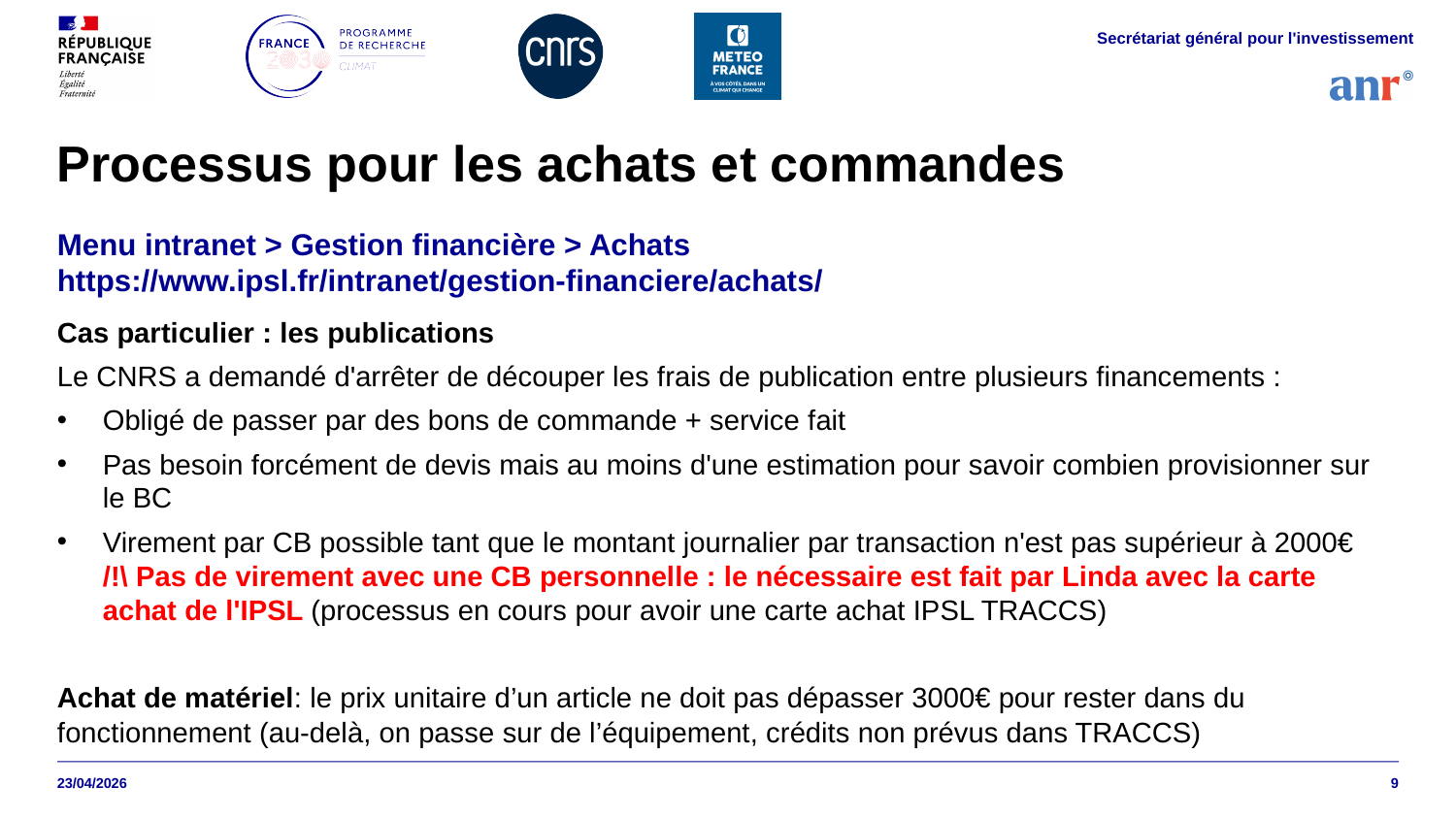

Secrétariat général pour l'investissement
# Processus pour les achats et commandes
Menu intranet > Gestion financière > Achats
https://www.ipsl.fr/intranet/gestion-financiere/achats/
Cas particulier : les publications
Le CNRS a demandé d'arrêter de découper les frais de publication entre plusieurs financements :
Obligé de passer par des bons de commande + service fait
Pas besoin forcément de devis mais au moins d'une estimation pour savoir combien provisionner sur le BC
Virement par CB possible tant que le montant journalier par transaction n'est pas supérieur à 2000€
/!\ Pas de virement avec une CB personnelle : le nécessaire est fait par Linda avec la carte achat de l'IPSL (processus en cours pour avoir une carte achat IPSL TRACCS)

Achat de matériel: le prix unitaire d’un article ne doit pas dépasser 3000€ pour rester dans du fonctionnement (au-delà, on passe sur de l’équipement, crédits non prévus dans TRACCS)

23/04/2026
9